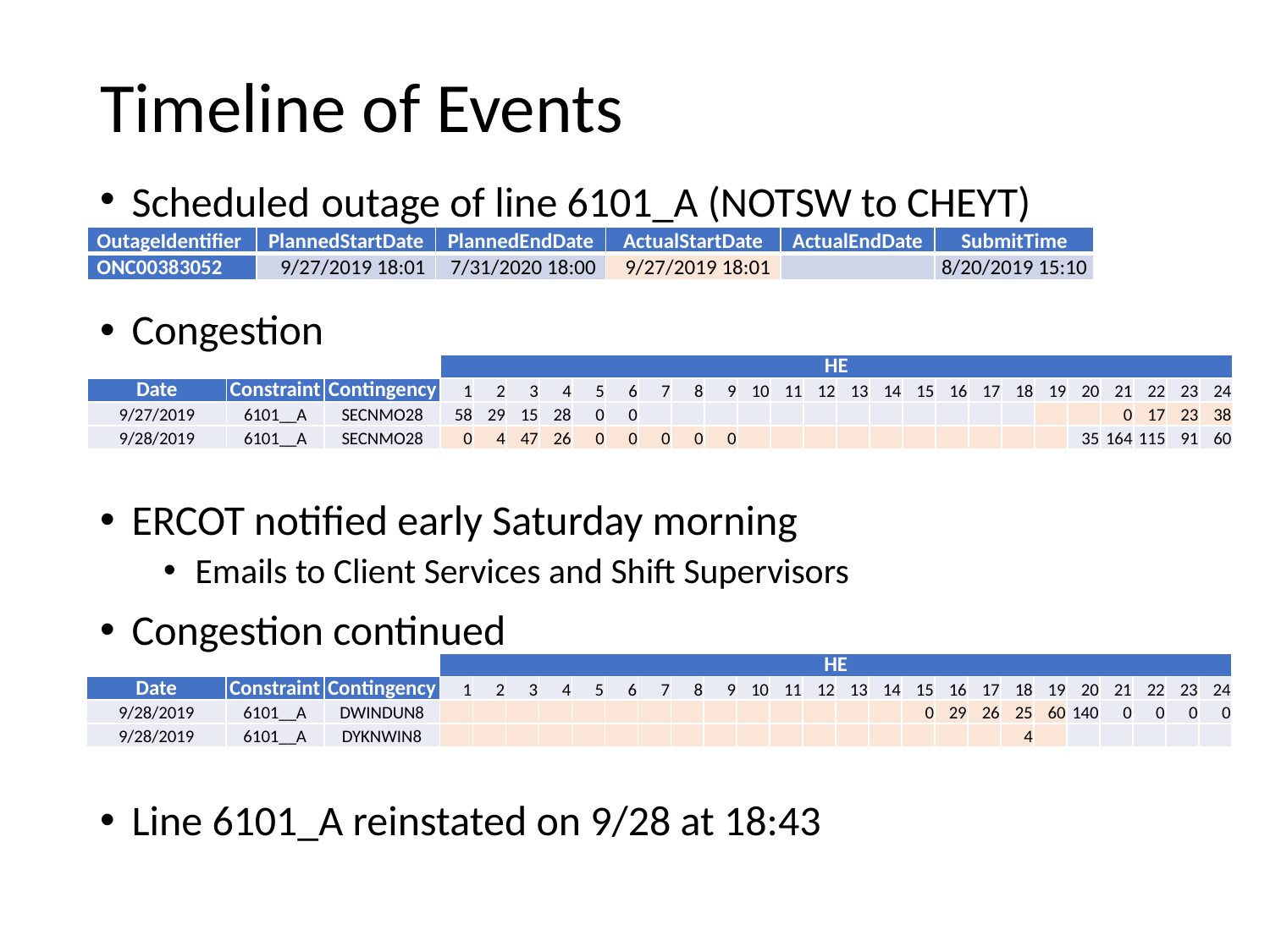

# Timeline of Events
Scheduled outage of line 6101_A (NOTSW to CHEYT)

Congestion

ERCOT notified early Saturday morning
Emails to Client Services and Shift Supervisors
Congestion continued

Line 6101_A reinstated on 9/28 at 18:43

| OutageIdentifier | PlannedStartDate | PlannedEndDate | ActualStartDate | ActualEndDate | SubmitTime |
| --- | --- | --- | --- | --- | --- |
| ONC00383052 | 9/27/2019 18:01 | 7/31/2020 18:00 | 9/27/2019 18:01 |  | 8/20/2019 15:10 |
|  |  |  | HE |  |  |  |  |  |  |  |  |  |  |  |  |  |  |  |  |  |  |  |  |  |  |  |
| --- | --- | --- | --- | --- | --- | --- | --- | --- | --- | --- | --- | --- | --- | --- | --- | --- | --- | --- | --- | --- | --- | --- | --- | --- | --- | --- |
| Date | Constraint | Contingency | 1 | 2 | 3 | 4 | 5 | 6 | 7 | 8 | 9 | 10 | 11 | 12 | 13 | 14 | 15 | 16 | 17 | 18 | 19 | 20 | 21 | 22 | 23 | 24 |
| 9/27/2019 | 6101\_\_A | SECNMO28 | 58 | 29 | 15 | 28 | 0 | 0 |  |  |  |  |  |  |  |  |  |  |  |  |  |  | 0 | 17 | 23 | 38 |
| 9/28/2019 | 6101\_\_A | SECNMO28 | 0 | 4 | 47 | 26 | 0 | 0 | 0 | 0 | 0 |  |  |  |  |  |  |  |  |  |  | 35 | 164 | 115 | 91 | 60 |
|  |  |  | HE |  |  |  |  |  |  |  |  |  |  |  |  |  |  |  |  |  |  |  |  |  |  |  |
| --- | --- | --- | --- | --- | --- | --- | --- | --- | --- | --- | --- | --- | --- | --- | --- | --- | --- | --- | --- | --- | --- | --- | --- | --- | --- | --- |
| Date | Constraint | Contingency | 1 | 2 | 3 | 4 | 5 | 6 | 7 | 8 | 9 | 10 | 11 | 12 | 13 | 14 | 15 | 16 | 17 | 18 | 19 | 20 | 21 | 22 | 23 | 24 |
| 9/28/2019 | 6101\_\_A | DWINDUN8 |  |  |  |  |  |  |  |  |  |  |  |  |  |  | 0 | 29 | 26 | 25 | 60 | 140 | 0 | 0 | 0 | 0 |
| 9/28/2019 | 6101\_\_A | DYKNWIN8 |  |  |  |  |  |  |  |  |  |  |  |  |  |  |  |  |  | 4 |  |  |  |  |  |  |